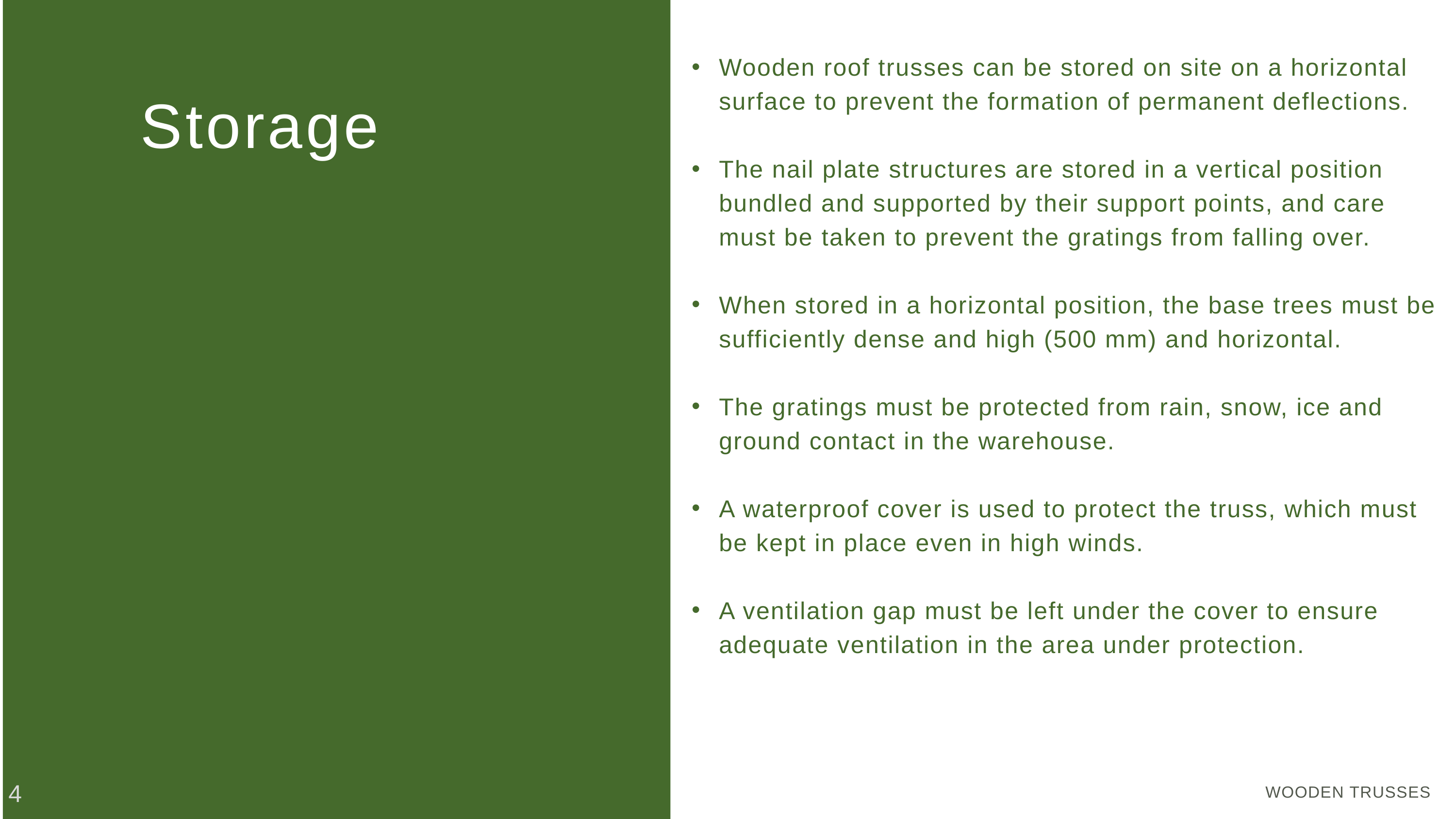

Wooden roof trusses can be stored on site on a horizontal surface to prevent the formation of permanent deflections.

The nail plate structures are stored in a vertical position bundled and supported by their support points, and care must be taken to prevent the gratings from falling over.

When stored in a horizontal position, the base trees must be sufficiently dense and high (500 mm) and horizontal.

The gratings must be protected from rain, snow, ice and ground contact in the warehouse.

A waterproof cover is used to protect the truss, which must be kept in place even in high winds.

A ventilation gap must be left under the cover to ensure adequate ventilation in the area under protection.
Storage

4